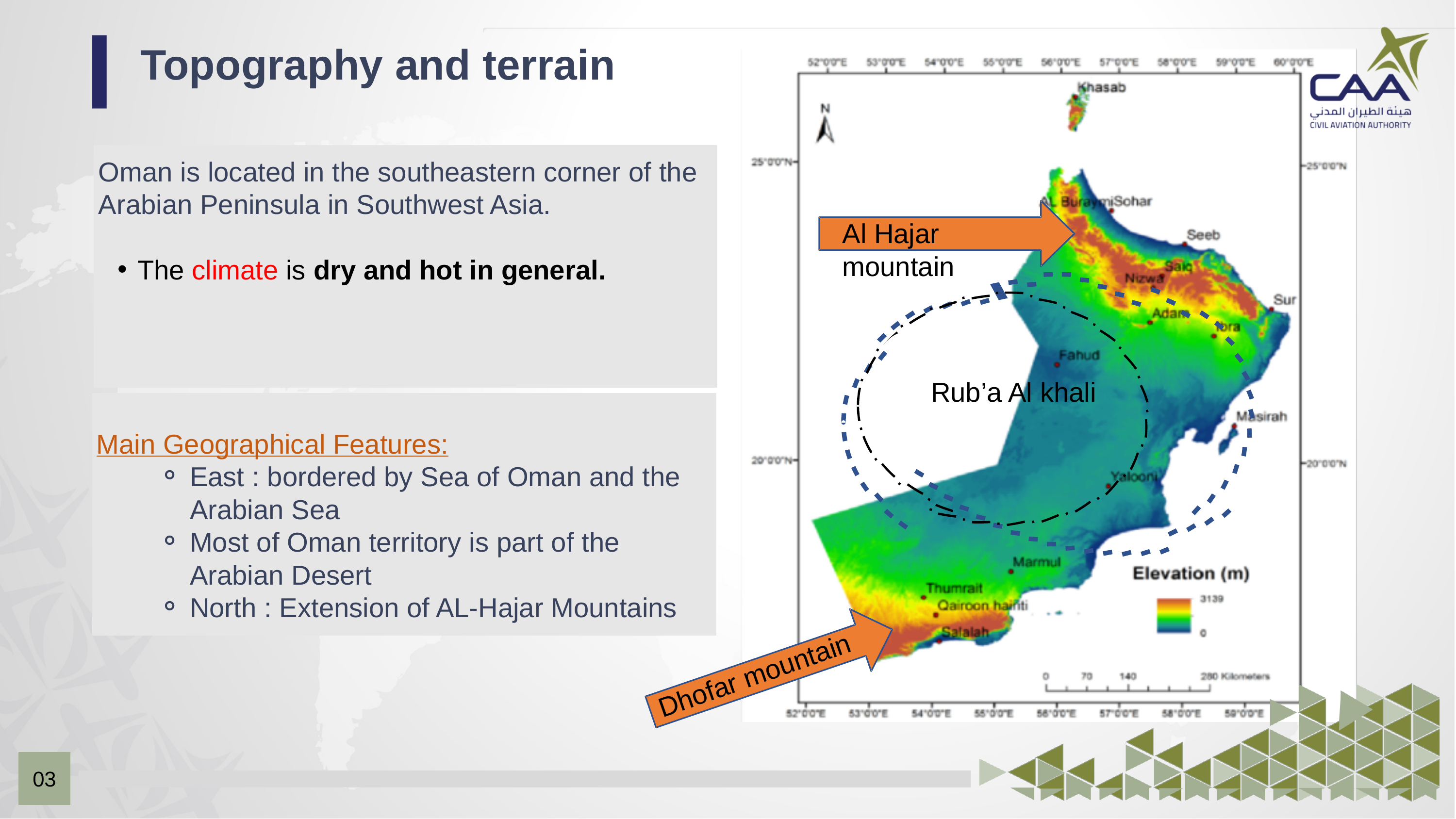

Topography and terrain

Oman is located in the southeastern corner of the Arabian Peninsula in Southwest Asia.
The climate is dry and hot in general.

Al Hajar mountain

Rub’a Al khali

Main Geographical Features:
East : bordered by Sea of Oman and the Arabian Sea
Most of Oman territory is part of the Arabian Desert
North : Extension of AL-Hajar Mountains

Dhofar mountain

03